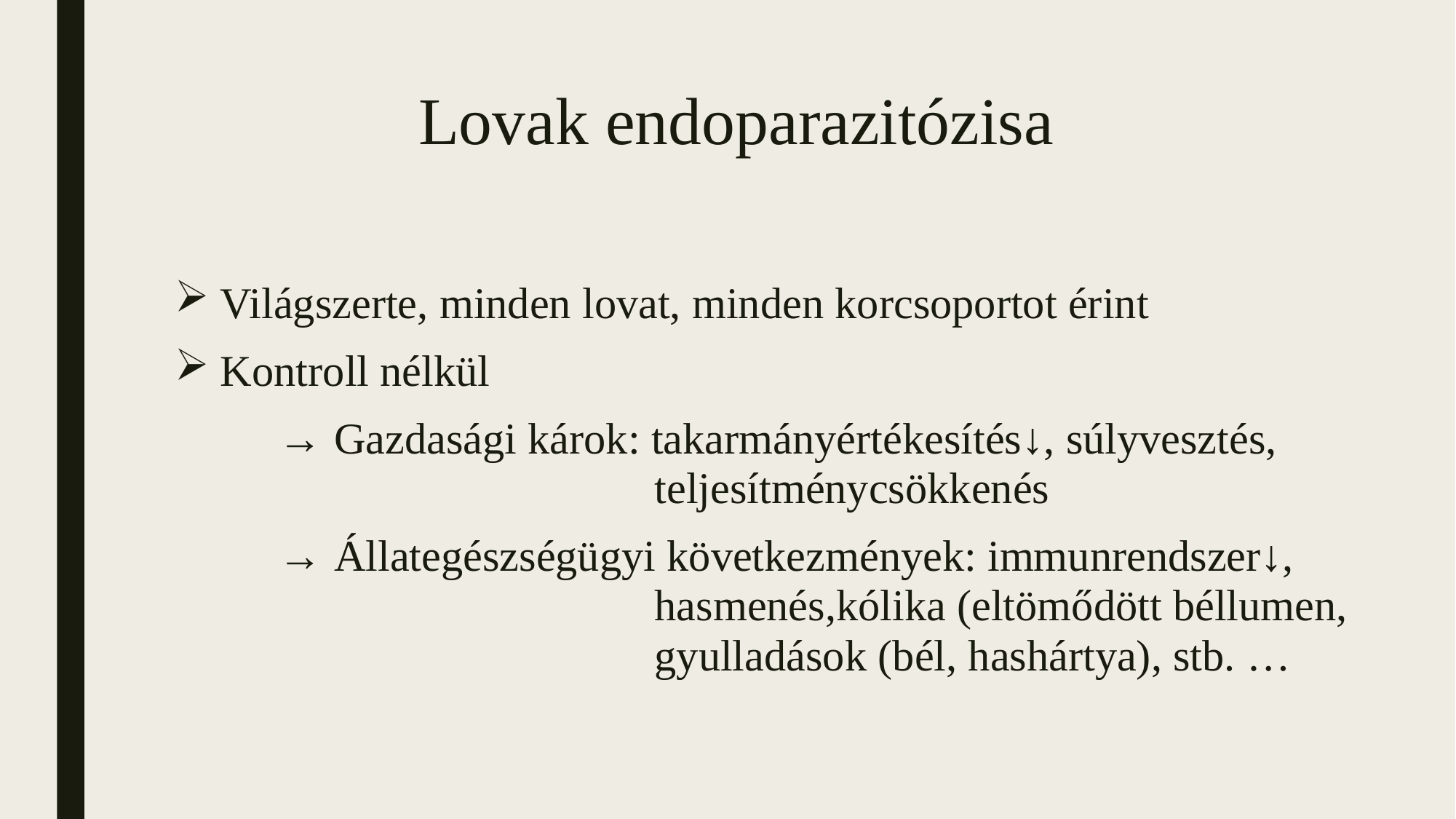

# Lovak endoparazitózisa
Világszerte, minden lovat, minden korcsoportot érint
Kontroll nélkül
         → Gazdasági károk: takarmányértékesítés↓, súlyvesztés,
                                           teljesítménycsökkenés
         → Állategészségügyi következmények: immunrendszer↓,
                                           hasmenés,kólika (eltömődött béllumen,
                                           gyulladások (bél, hashártya), stb. …